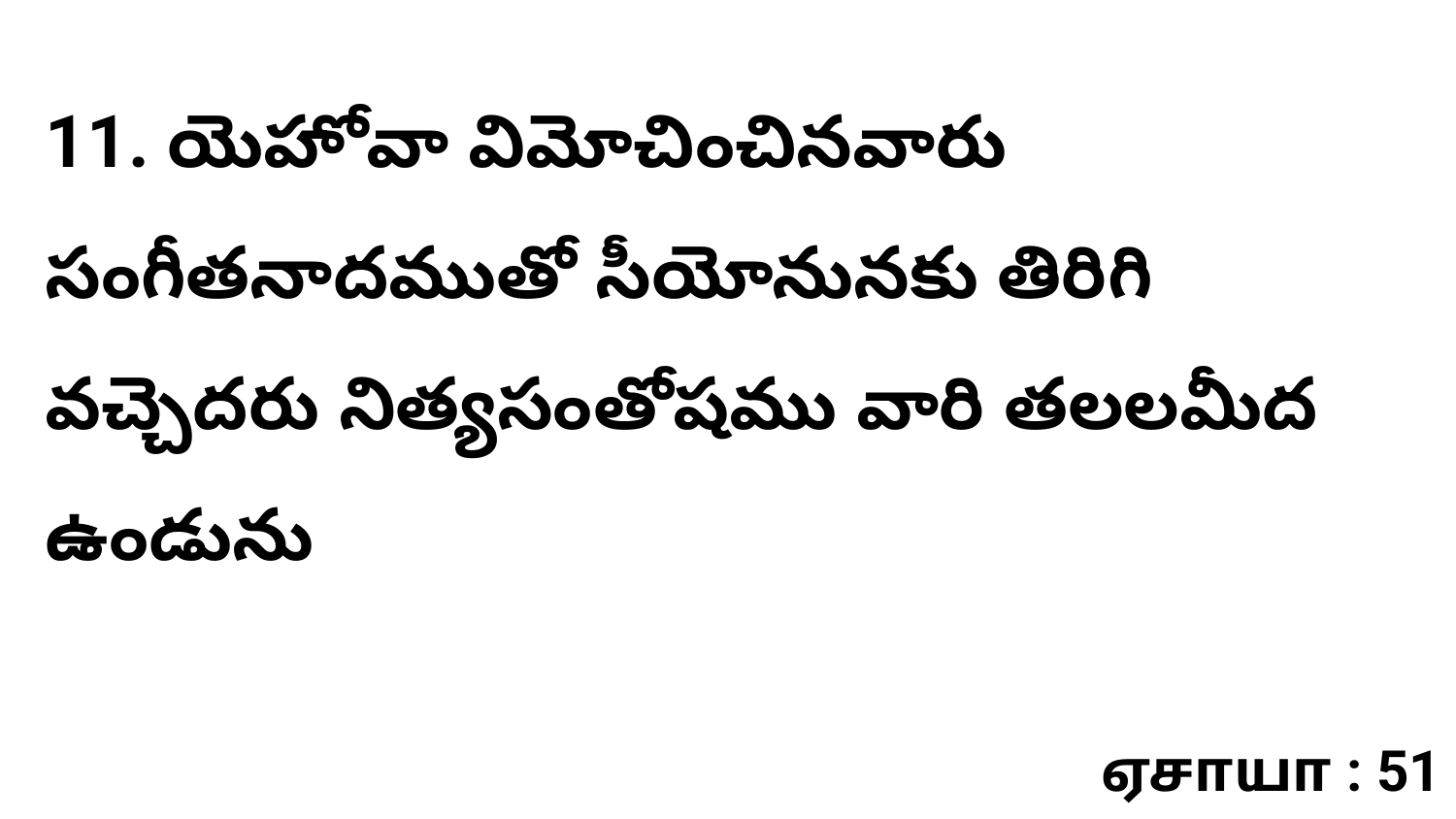

11. యెహోవా విమోచించినవారు సంగీతనాదముతో సీయోనునకు తిరిగి వచ్చెదరు నిత్యసంతోషము వారి తలలమీద ఉండును
ஏசாயா : 51